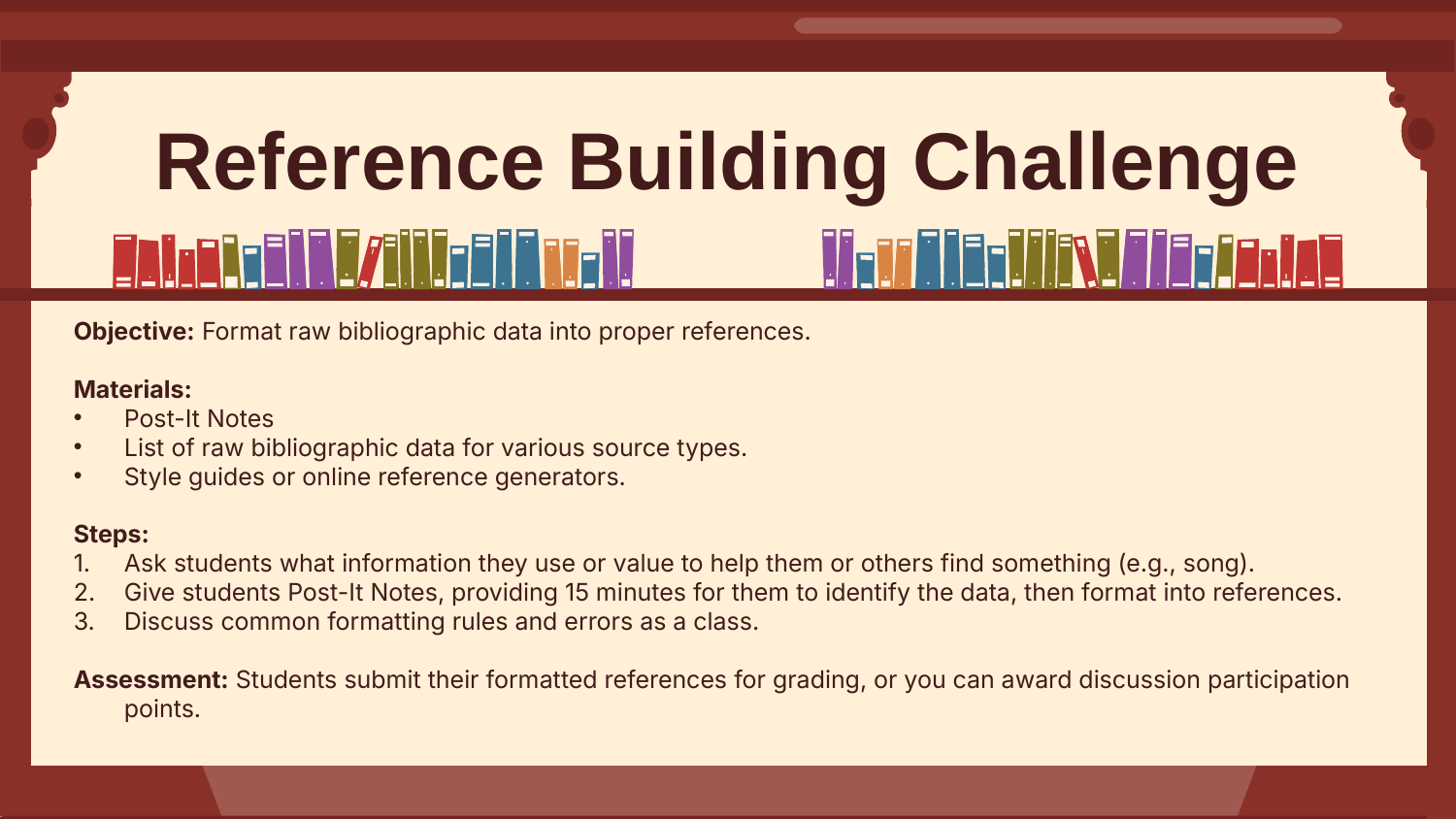

# Reference Building Challenge

Objective: Format raw bibliographic data into proper references.

Materials:
Post-It Notes
List of raw bibliographic data for various source types.
Style guides or online reference generators.

Steps:
Ask students what information they use or value to help them or others find something (e.g., song).
Give students Post-It Notes, providing 15 minutes for them to identify the data, then format into references.
Discuss common formatting rules and errors as a class.

Assessment: Students submit their formatted references for grading, or you can award discussion participation points.